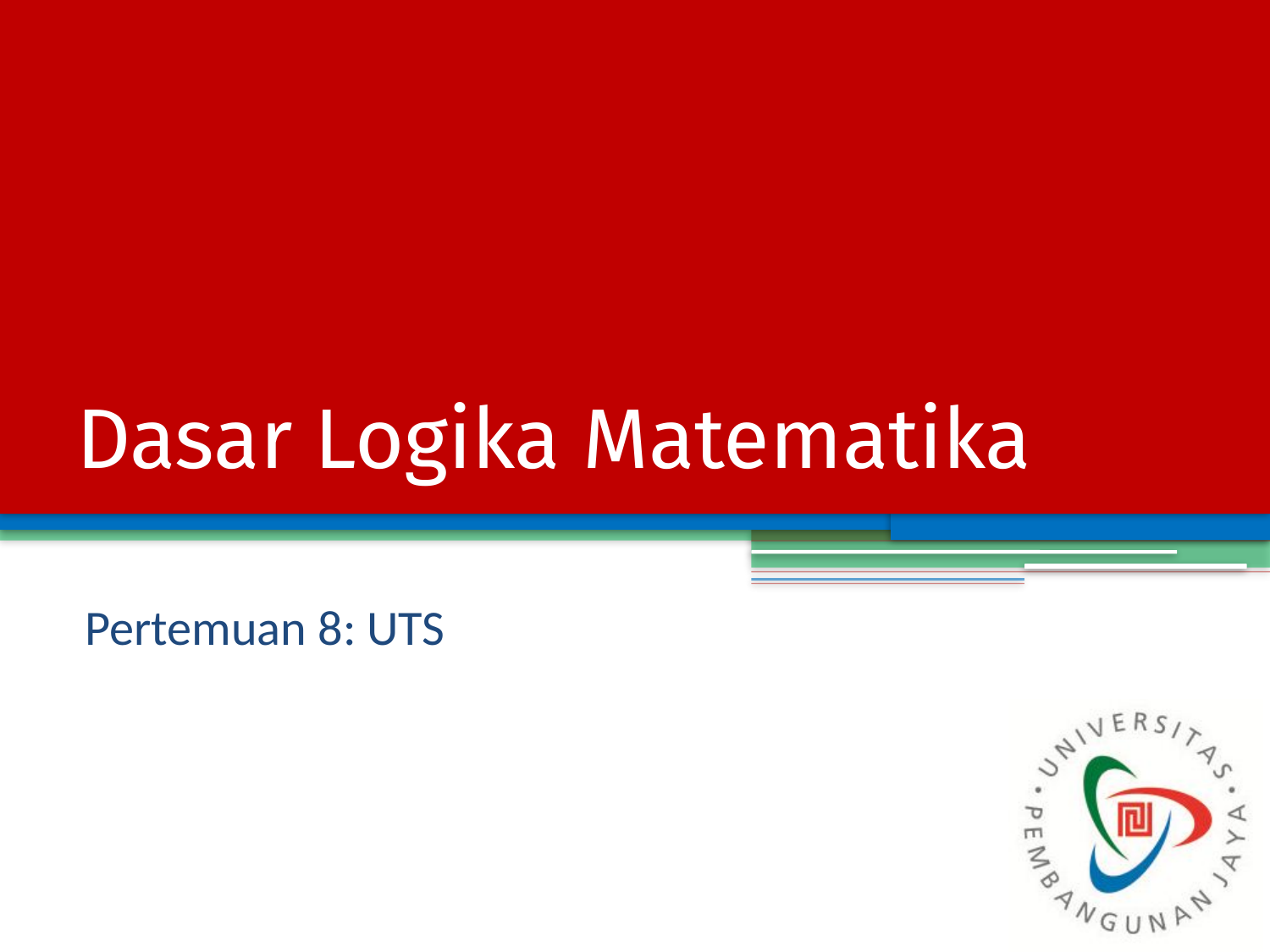

# Dasar Logika Matematika
Pertemuan 8: UTS